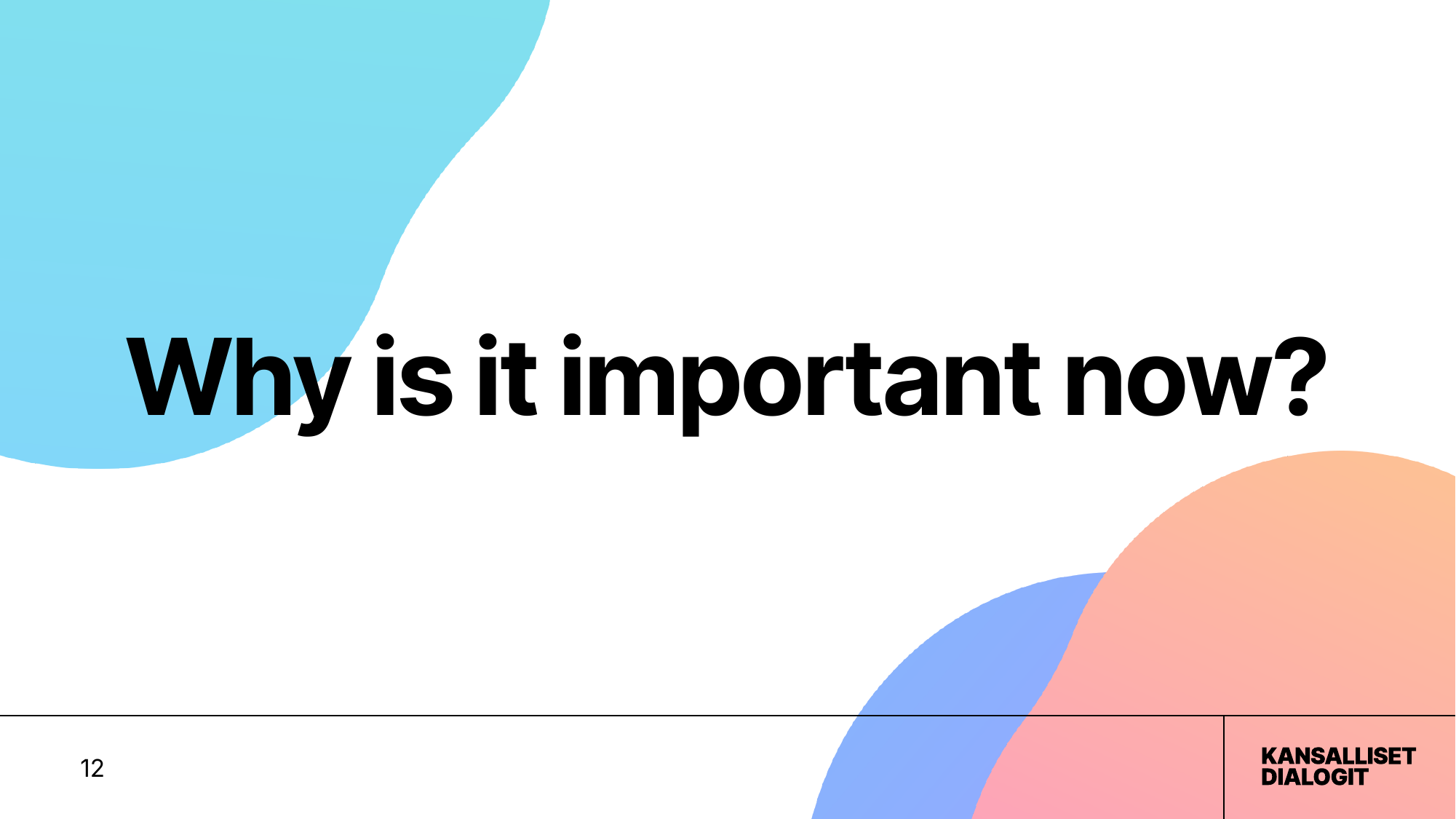

# Why is it important now?
12